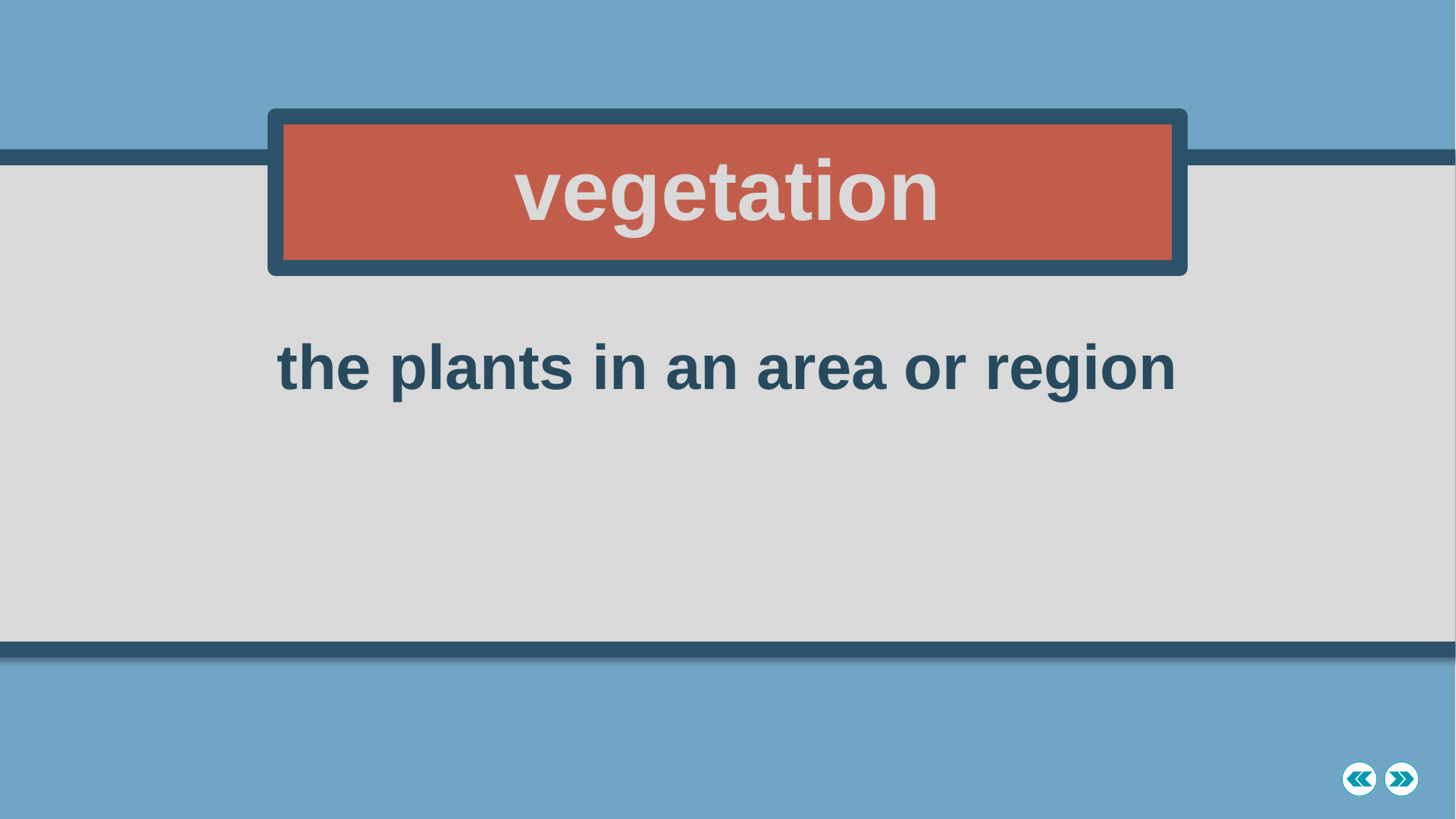

vegetation
the plants in an area or region